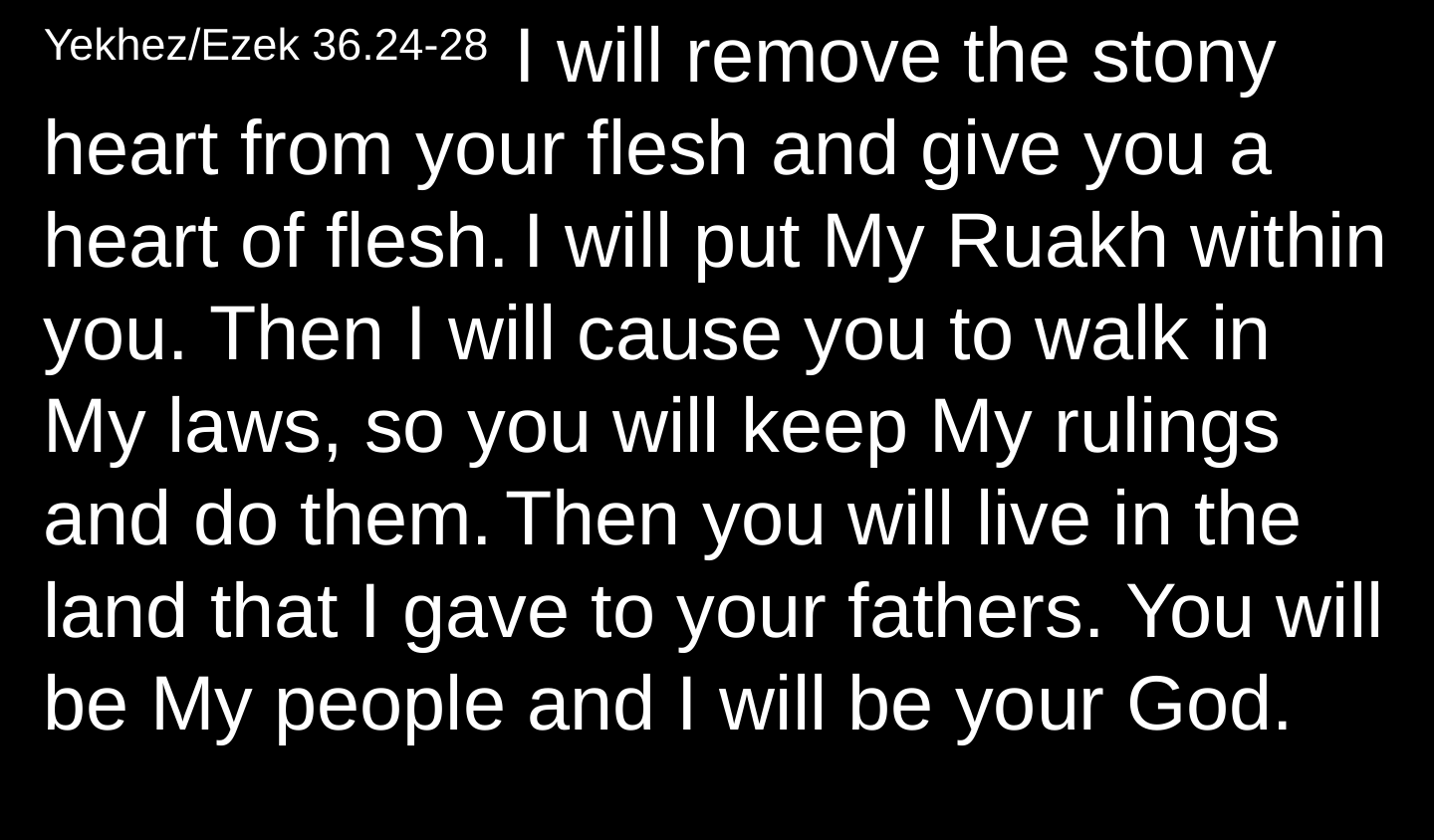

Yekhez/Ezek 36.24-28  I will remove the stony heart from your flesh and give you a heart of flesh. I will put My Ruakh within you. Then I will cause you to walk in My laws, so you will keep My rulings and do them. Then you will live in the land that I gave to your fathers. You will be My people and I will be your God.